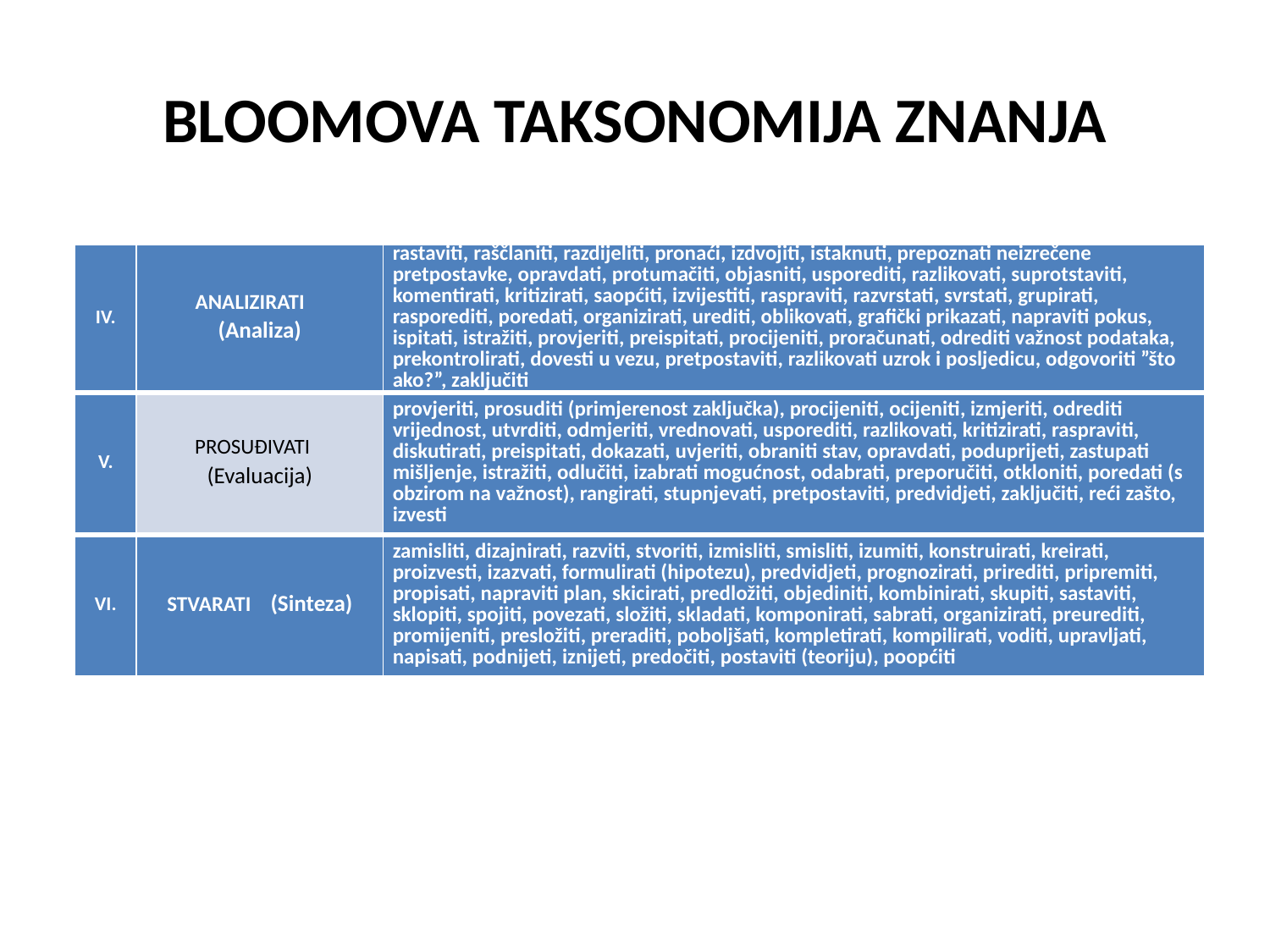

# BLOOMOVA TAKSONOMIJA ZNANJA
| IV. | ANALIZIRATI (Analiza) | rastaviti, raščlaniti, razdijeliti, pronaći, izdvojiti, istaknuti, prepoznati neizrečene pretpostavke, opravdati, protumačiti, objasniti, usporediti, razlikovati, suprotstaviti, komentirati, kritizirati, saopćiti, izvijestiti, raspraviti, razvrstati, svrstati, grupirati, rasporediti, poredati, organizirati, urediti, oblikovati, grafički prikazati, napraviti pokus, ispitati, istražiti, provjeriti, preispitati, procijeniti, proračunati, odrediti važnost podataka, prekontrolirati, dovesti u vezu, pretpostaviti, razlikovati uzrok i posljedicu, odgovoriti ”što ako?”, zaključiti |
| --- | --- | --- |
| V. | PROSUĐIVATI (Evaluacija) | provjeriti, prosuditi (primjerenost zaključka), procijeniti, ocijeniti, izmjeriti, odrediti vrijednost, utvrditi, odmjeriti, vrednovati, usporediti, razlikovati, kritizirati, raspraviti, diskutirati, preispitati, dokazati, uvjeriti, obraniti stav, opravdati, poduprijeti, zastupati mišljenje, istražiti, odlučiti, izabrati mogućnost, odabrati, preporučiti, otkloniti, poredati (s obzirom na važnost), rangirati, stupnjevati, pretpostaviti, predvidjeti, zaključiti, reći zašto, izvesti |
| VI. | STVARATI (Sinteza) | zamisliti, dizajnirati, razviti, stvoriti, izmisliti, smisliti, izumiti, konstruirati, kreirati, proizvesti, izazvati, formulirati (hipotezu), predvidjeti, prognozirati, prirediti, pripremiti, propisati, napraviti plan, skicirati, predložiti, objediniti, kombinirati, skupiti, sastaviti, sklopiti, spojiti, povezati, složiti, skladati, komponirati, sabrati, organizirati, preurediti, promijeniti, presložiti, preraditi, poboljšati, kompletirati, kompilirati, voditi, upravljati, napisati, podnijeti, iznijeti, predočiti, postaviti (teoriju), poopćiti |